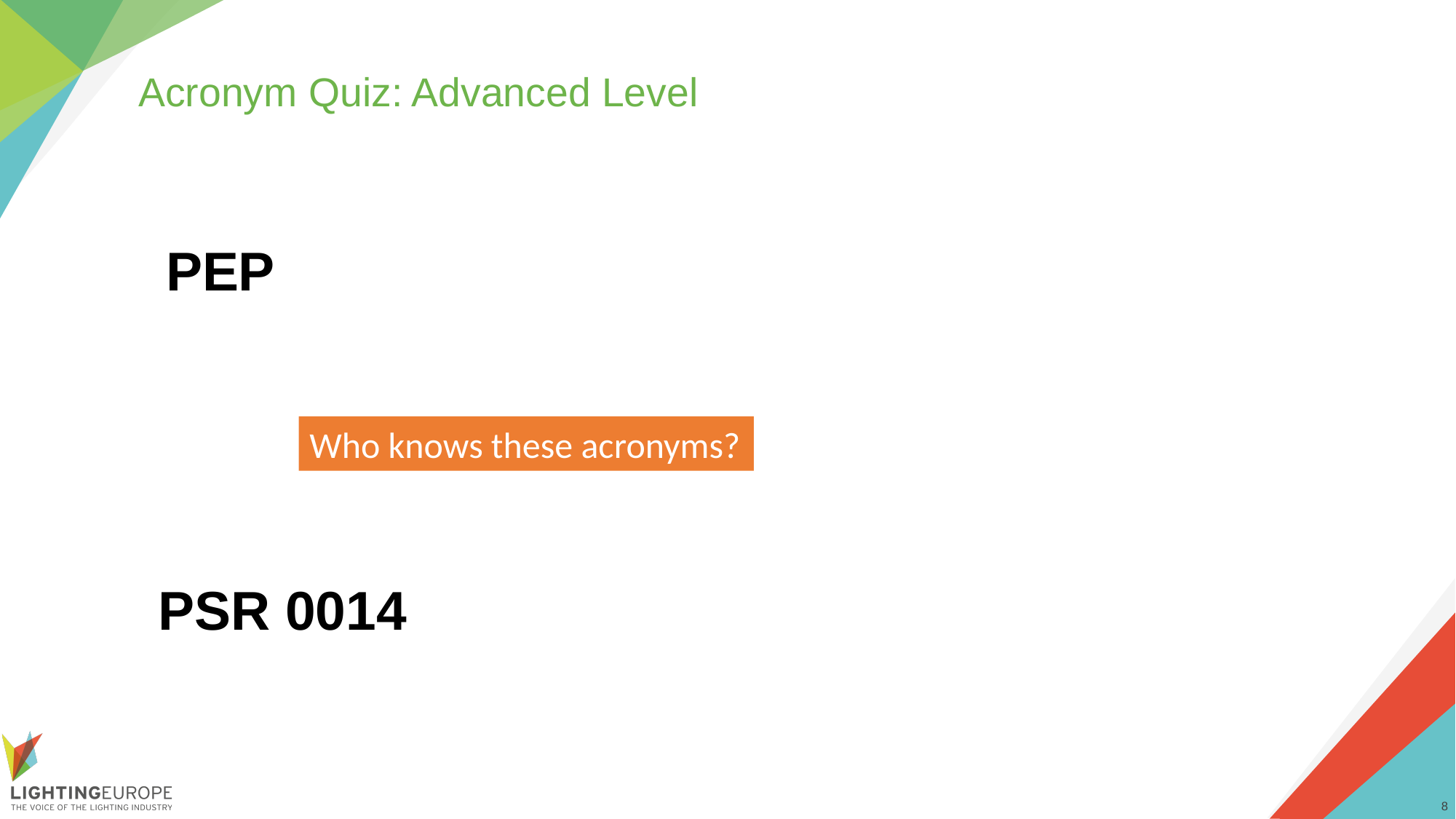

Acronym Quiz: Advanced Level
PEP
Who knows these acronyms?

PSR 0014

8